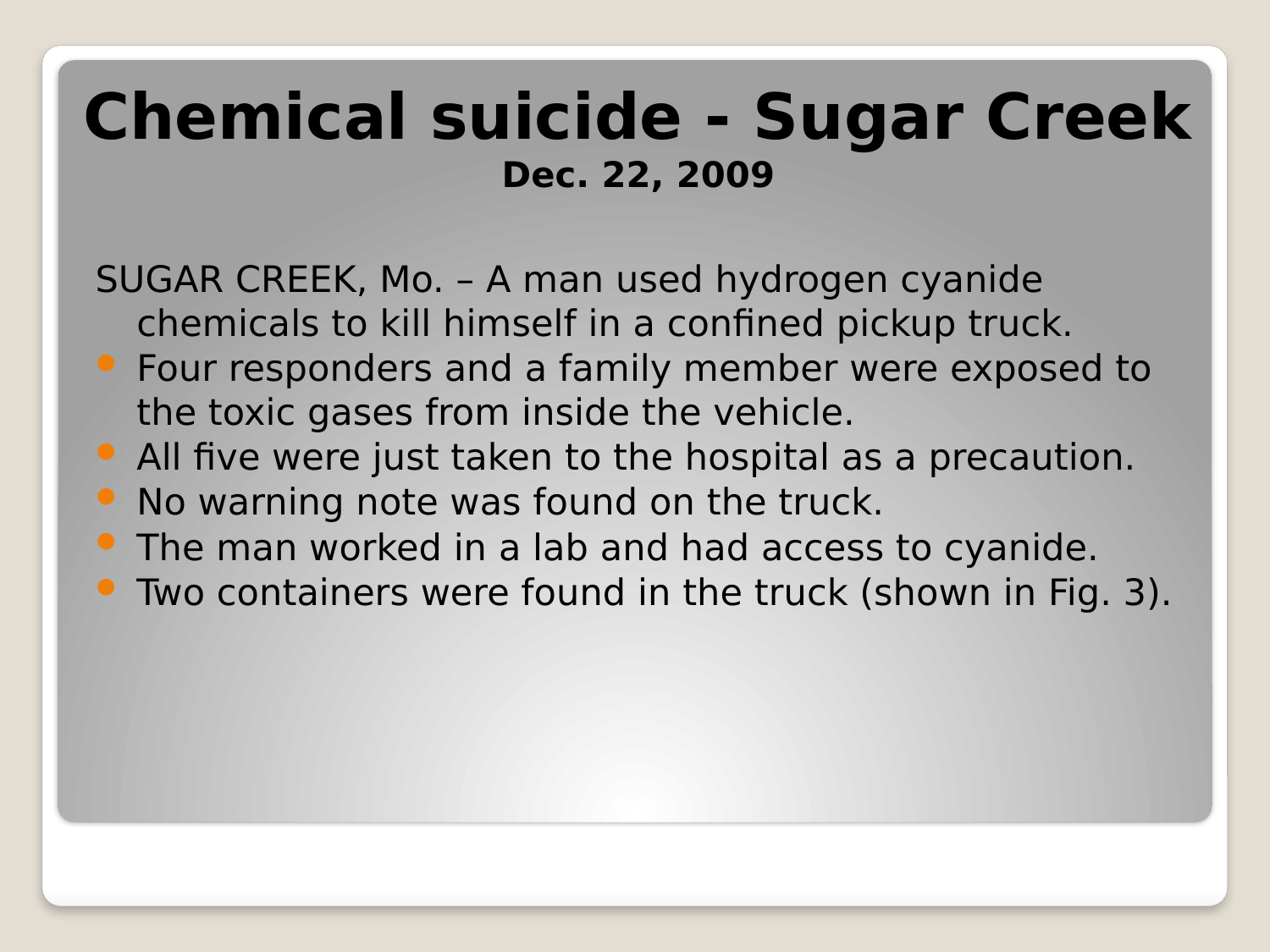

Chemical suicide - Sugar Creek Dec. 22, 2009
SUGAR CREEK, Mo. – A man used hydrogen cyanide chemicals to kill himself in a confined pickup truck.
Four responders and a family member were exposed to the toxic gases from inside the vehicle.
All five were just taken to the hospital as a precaution.
No warning note was found on the truck.
The man worked in a lab and had access to cyanide.
Two containers were found in the truck (shown in Fig. 3).